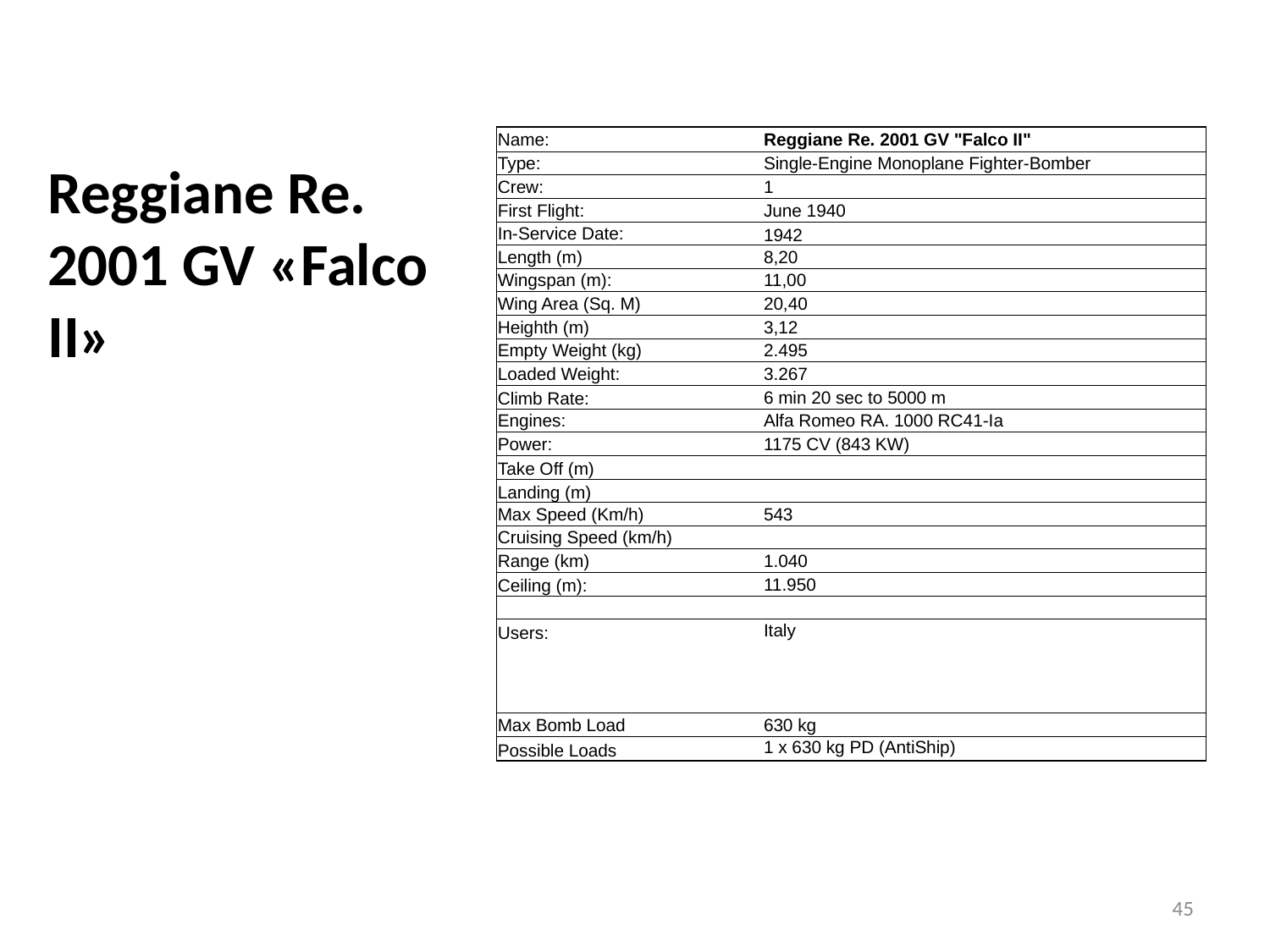

| Name: |  |  | Reggiane Re. 2001 GV "Falco II" |  |  |  |  |
| --- | --- | --- | --- | --- | --- | --- | --- |
| Type: |  |  | Single-Engine Monoplane Fighter-Bomber |  |  |  |  |
| Crew: |  |  | 1 |  |  |  |  |
| First Flight: |  |  | June 1940 |  |  |  |  |
| In-Service Date: |  |  | 1942 |  |  |  |  |
| Length (m) |  |  | 8,20 |  |  |  |  |
| Wingspan (m): |  |  | 11,00 |  |  |  |  |
| Wing Area (Sq. M) |  |  | 20,40 |  |  |  |  |
| Heighth (m) |  |  | 3,12 |  |  |  |  |
| Empty Weight (kg) |  |  | 2.495 |  |  |  |  |
| Loaded Weight: |  |  | 3.267 |  |  |  |  |
| Climb Rate: |  |  | 6 min 20 sec to 5000 m |  |  |  |  |
| Engines: |  |  | Alfa Romeo RA. 1000 RC41-Ia |  |  |  |  |
| Power: |  |  | 1175 CV (843 KW) |  |  |  |  |
| Take Off (m) |  |  |  |  |  |  |  |
| Landing (m) |  |  |  |  |  |  |  |
| Max Speed (Km/h) |  |  | 543 |  |  |  |  |
| Cruising Speed (km/h) |  |  |  |  |  |  |  |
| Range (km) |  |  | 1.040 |  |  |  |  |
| Ceiling (m): |  |  | 11.950 |  |  |  |  |
|  |  |  |  |  |  |  |  |
| Users: |  |  | Italy |  |  |  |  |
|  |  |  |  |  |  |  |  |
|  |  |  |  |  |  |  |  |
|  |  |  |  |  |  |  |  |
| Max Bomb Load |  |  | 630 kg |  |  |  |  |
| Possible Loads |  |  | 1 x 630 kg PD (AntiShip) |  |  |  |  |
# Reggiane Re. 2001 GV «Falco II»
45